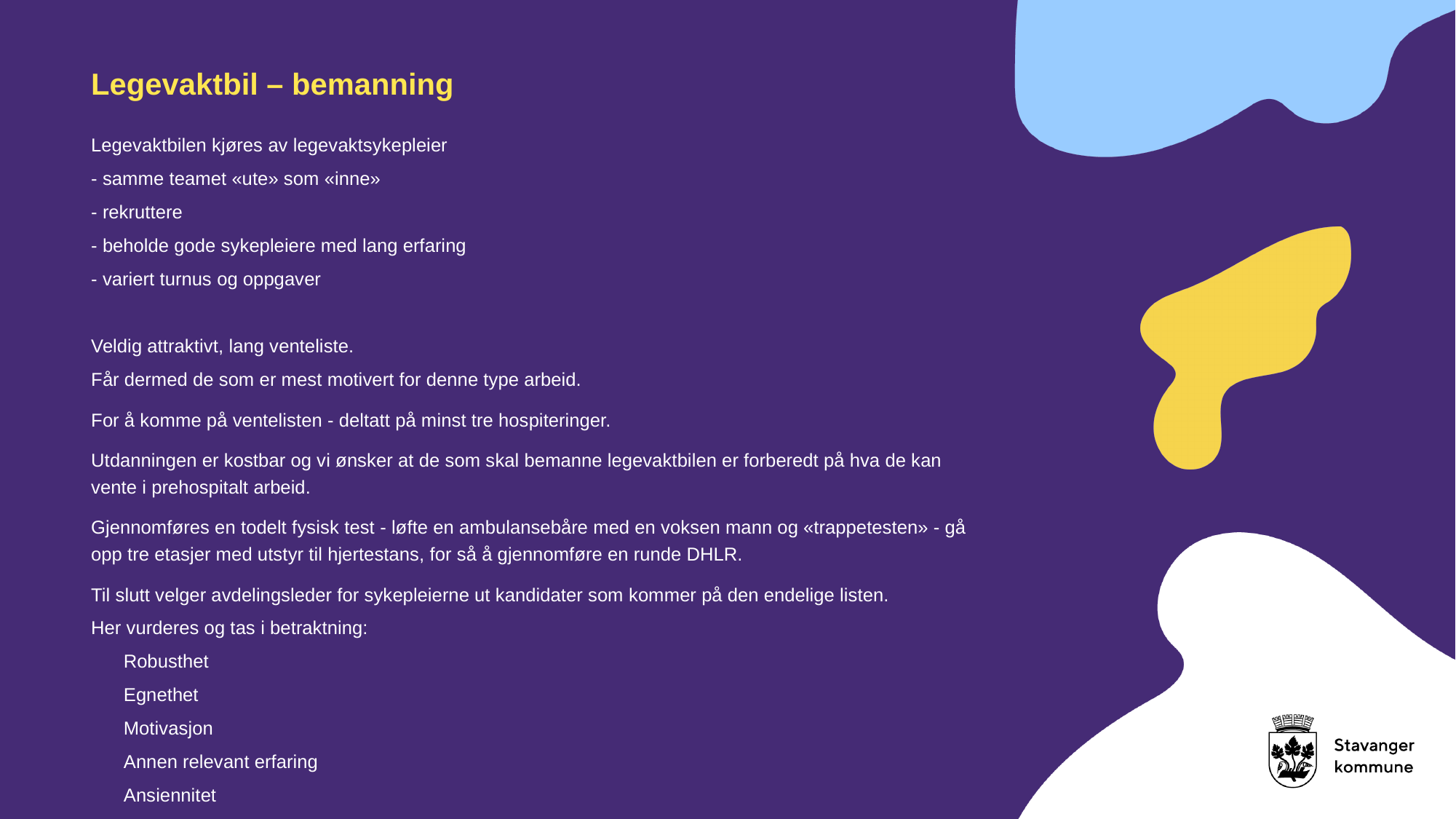

Legevaktbil – bemanning
Legevaktbilen kjøres av legevaktsykepleier
- samme teamet «ute» som «inne»
- rekruttere
- beholde gode sykepleiere med lang erfaring
- variert turnus og oppgaver

Veldig attraktivt, lang venteliste.
Får dermed de som er mest motivert for denne type arbeid.
For å komme på ventelisten - deltatt på minst tre hospiteringer.
Utdanningen er kostbar og vi ønsker at de som skal bemanne legevaktbilen er forberedt på hva de kan vente i prehospitalt arbeid.
Gjennomføres en todelt fysisk test - løfte en ambulansebåre med en voksen mann og «trappetesten» - gå opp tre etasjer med utstyr til hjertestans, for så å gjennomføre en runde DHLR.
Til slutt velger avdelingsleder for sykepleierne ut kandidater som kommer på den endelige listen.
Her vurderes og tas i betraktning:
Robusthet
Egnethet
Motivasjon
Annen relevant erfaring
Ansiennitet